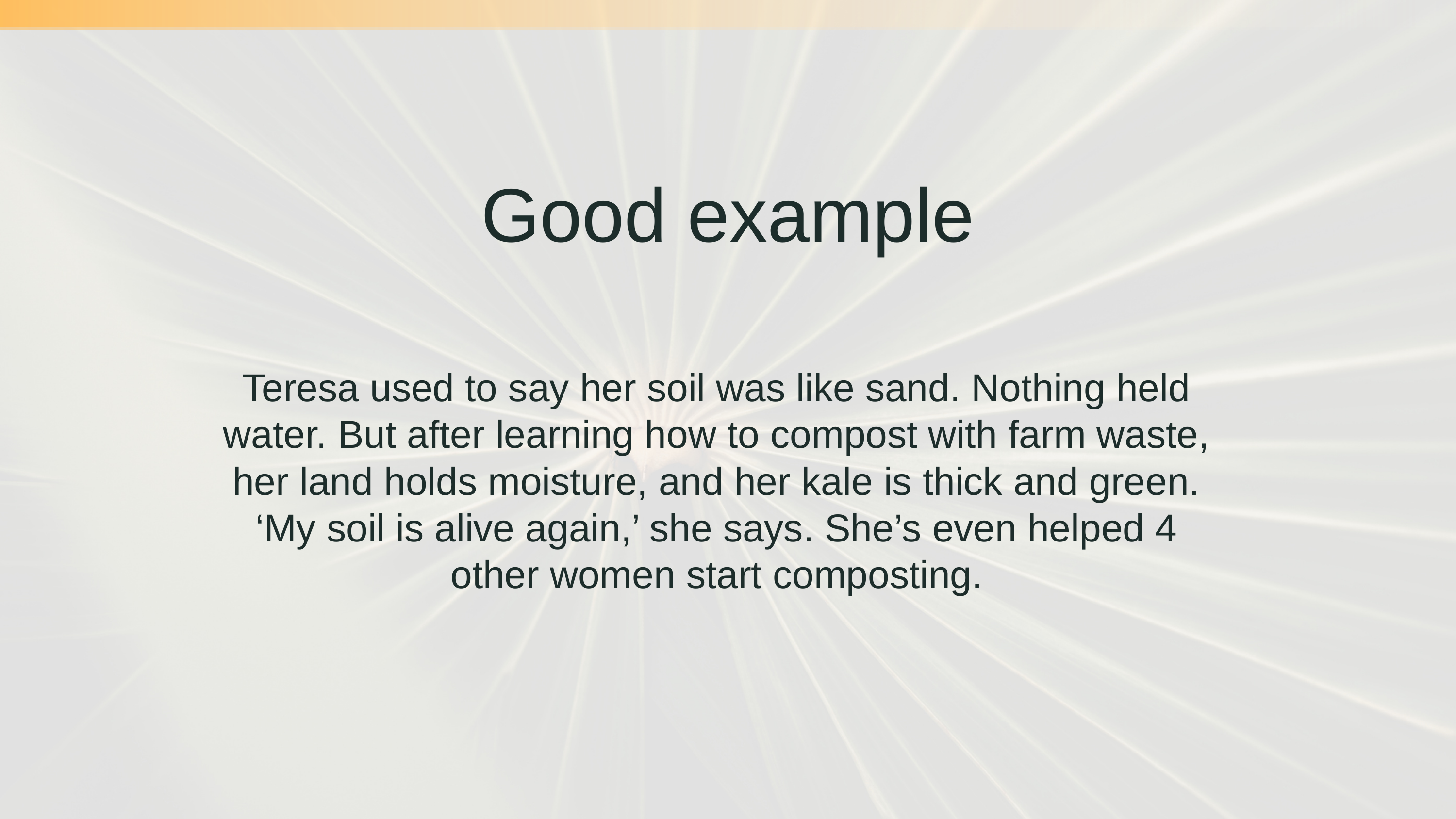

Good example
Teresa used to say her soil was like sand. Nothing held water. But after learning how to compost with farm waste, her land holds moisture, and her kale is thick and green. ‘My soil is alive again,’ she says. She’s even helped 4 other women start composting.